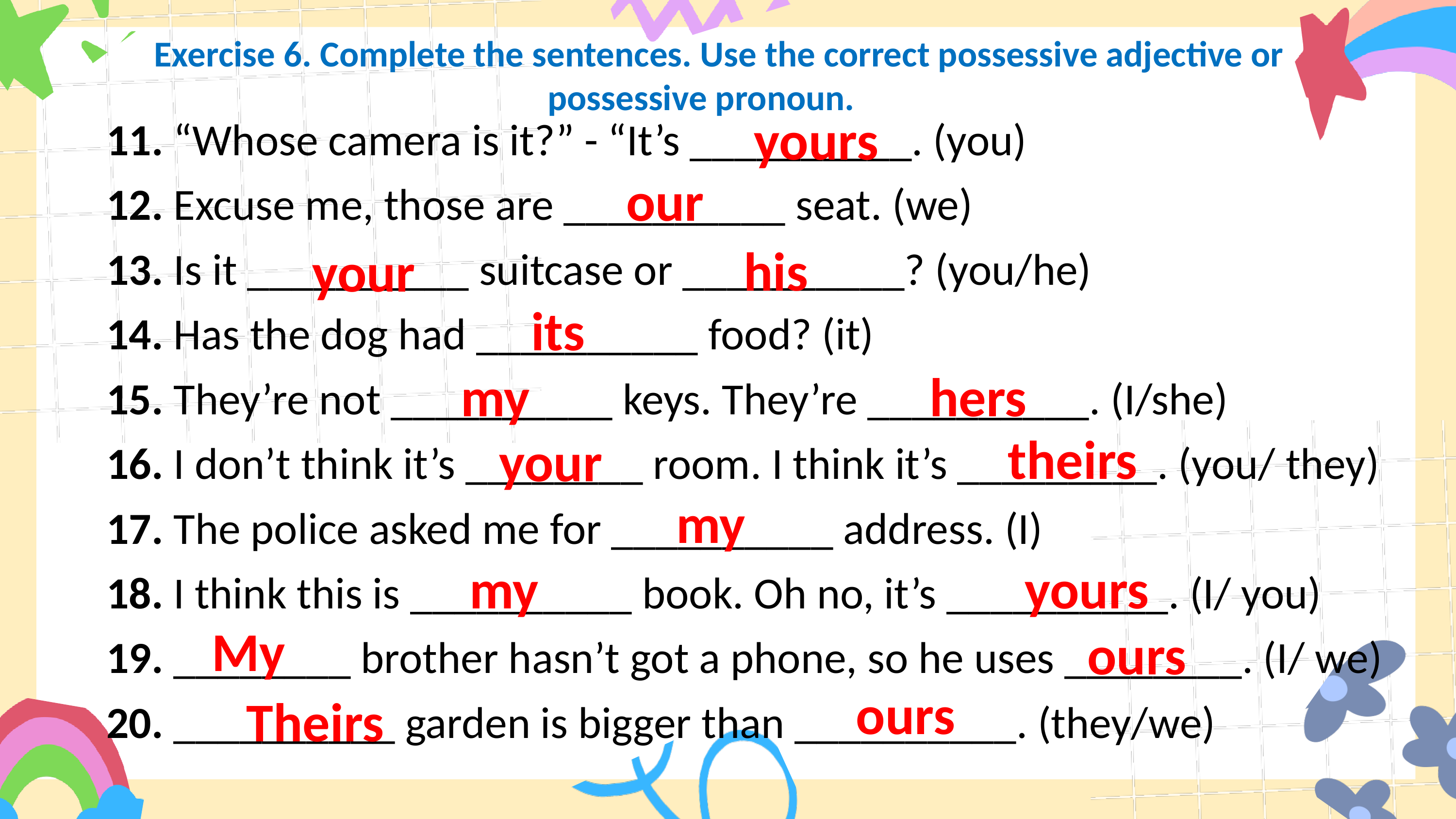

0

Exercise 6. Complete the sentences. Use the correct possessive adjective or possessive pronoun.
yours
11. “Whose camera is it?” - “It’s __________. (you)
12. Excuse me, those are __________ seat. (we)
13. Is it __________ suitcase or __________? (you/he)
14. Has the dog had __________ food? (it)
15. They’re not __________ keys. They’re __________. (I/she)
16. I don’t think it’s ________ room. I think it’s _________. (you/ they)
17. The police asked me for __________ address. (I)
18. I think this is __________ book. Oh no, it’s __________. (I/ you)
19. ________ brother hasn’t got a phone, so he uses ________. (I/ we)
20. __________ garden is bigger than __________. (they/we)
our
his
your
its
my
hers

theirs
your
my
my
yours
My
ours

ours
Theirs